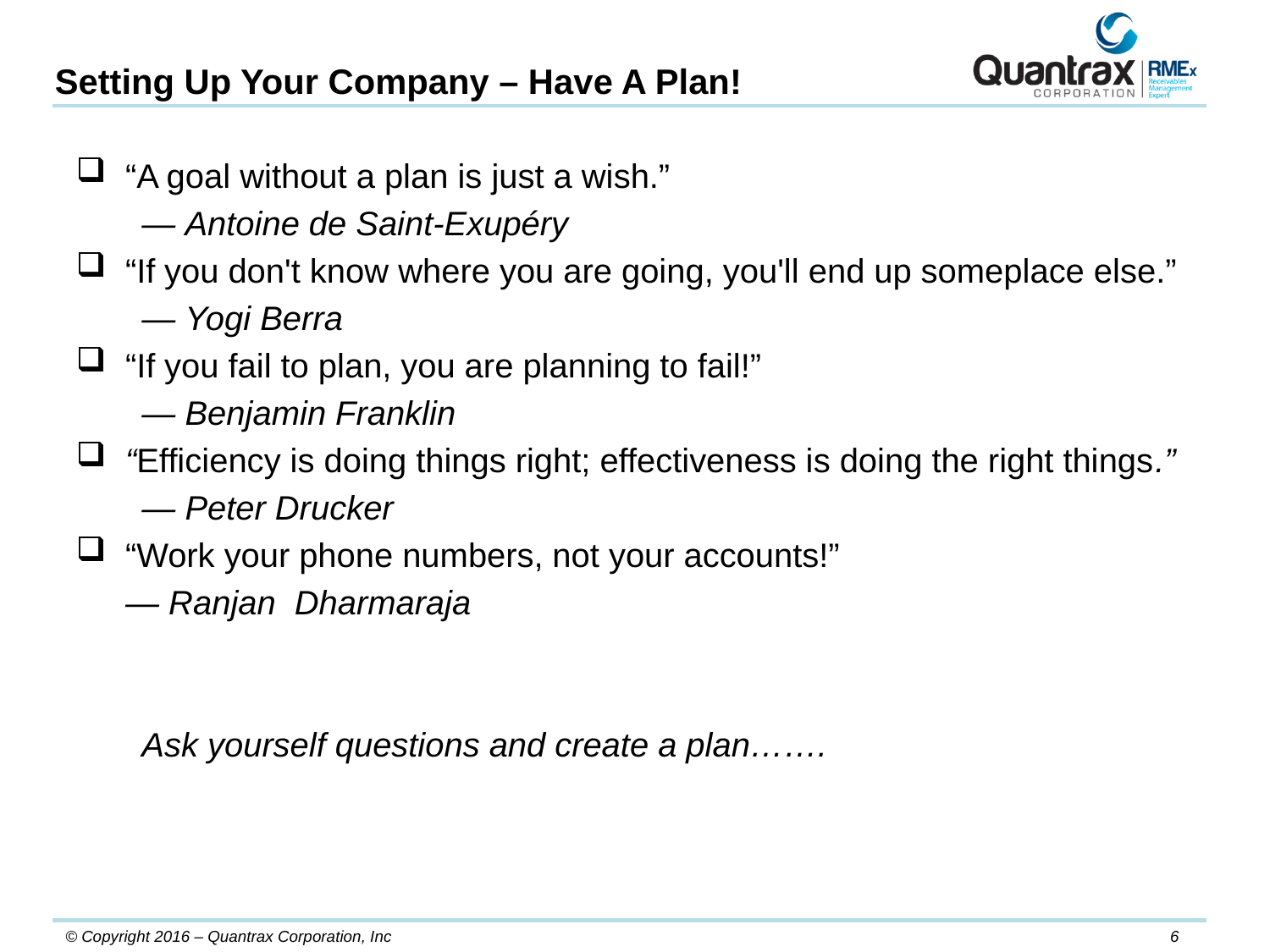

Setting Up Your Company – Have A Plan!
“A goal without a plan is just a wish.”
― Antoine de Saint-Exupéry
“If you don't know where you are going, you'll end up someplace else.”
― Yogi Berra
“If you fail to plan, you are planning to fail!”
― Benjamin Franklin
“Efficiency is doing things right; effectiveness is doing the right things.”
― Peter Drucker
“Work your phone numbers, not your accounts!”
	― Ranjan  Dharmaraja

Ask yourself questions and create a plan…….